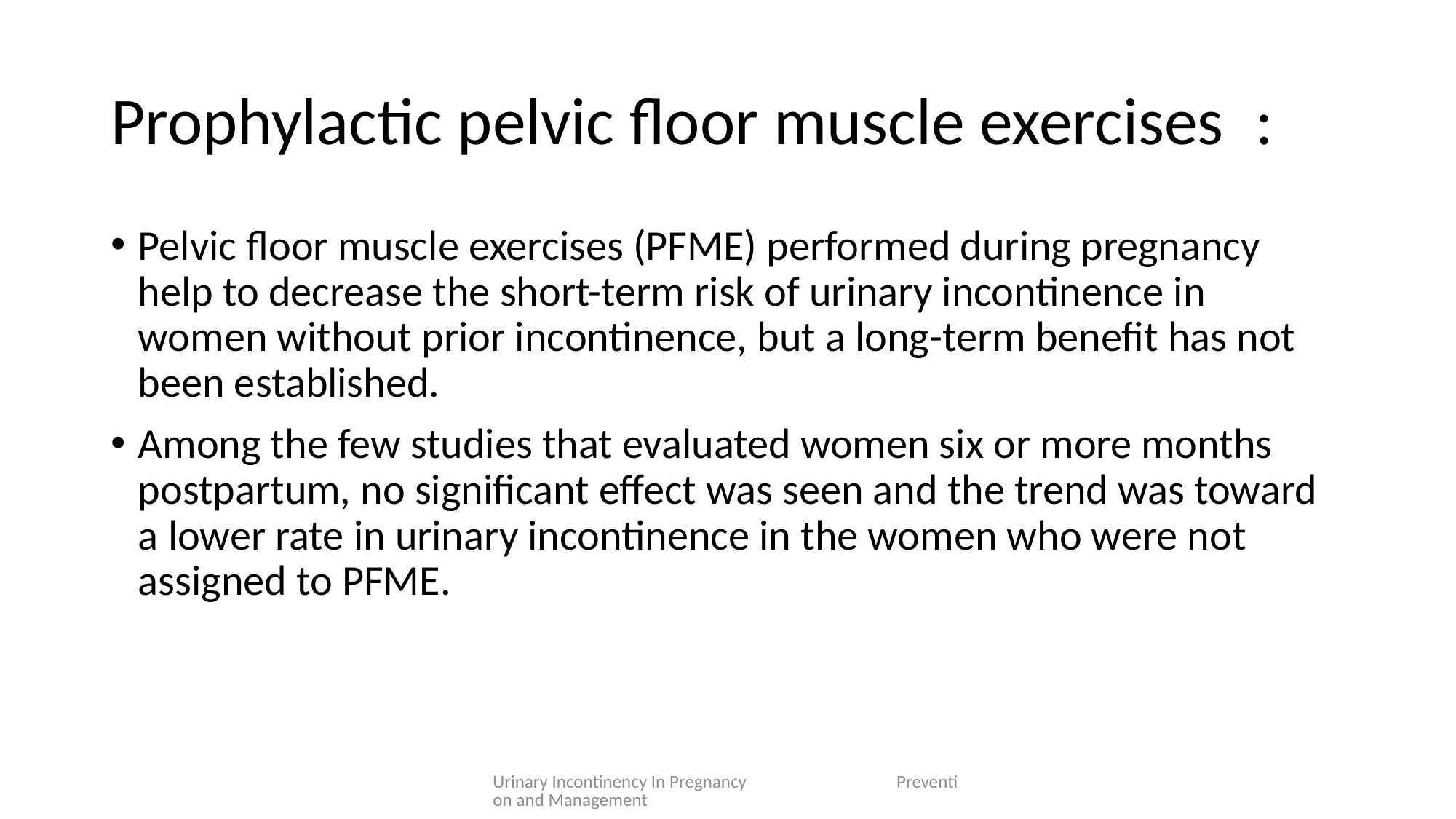

# Prophylactic pelvic floor muscle exercises  :
Pelvic floor muscle exercises (PFME) performed during pregnancy help to decrease the short-term risk of urinary incontinence in women without prior incontinence, but a long-term benefit has not been established.
Among the few studies that evaluated women six or more months postpartum, no significant effect was seen and the trend was toward a lower rate in urinary incontinence in the women who were not assigned to PFME.

Urinary Incontinency In Pregnancy                                    Prevention and Management